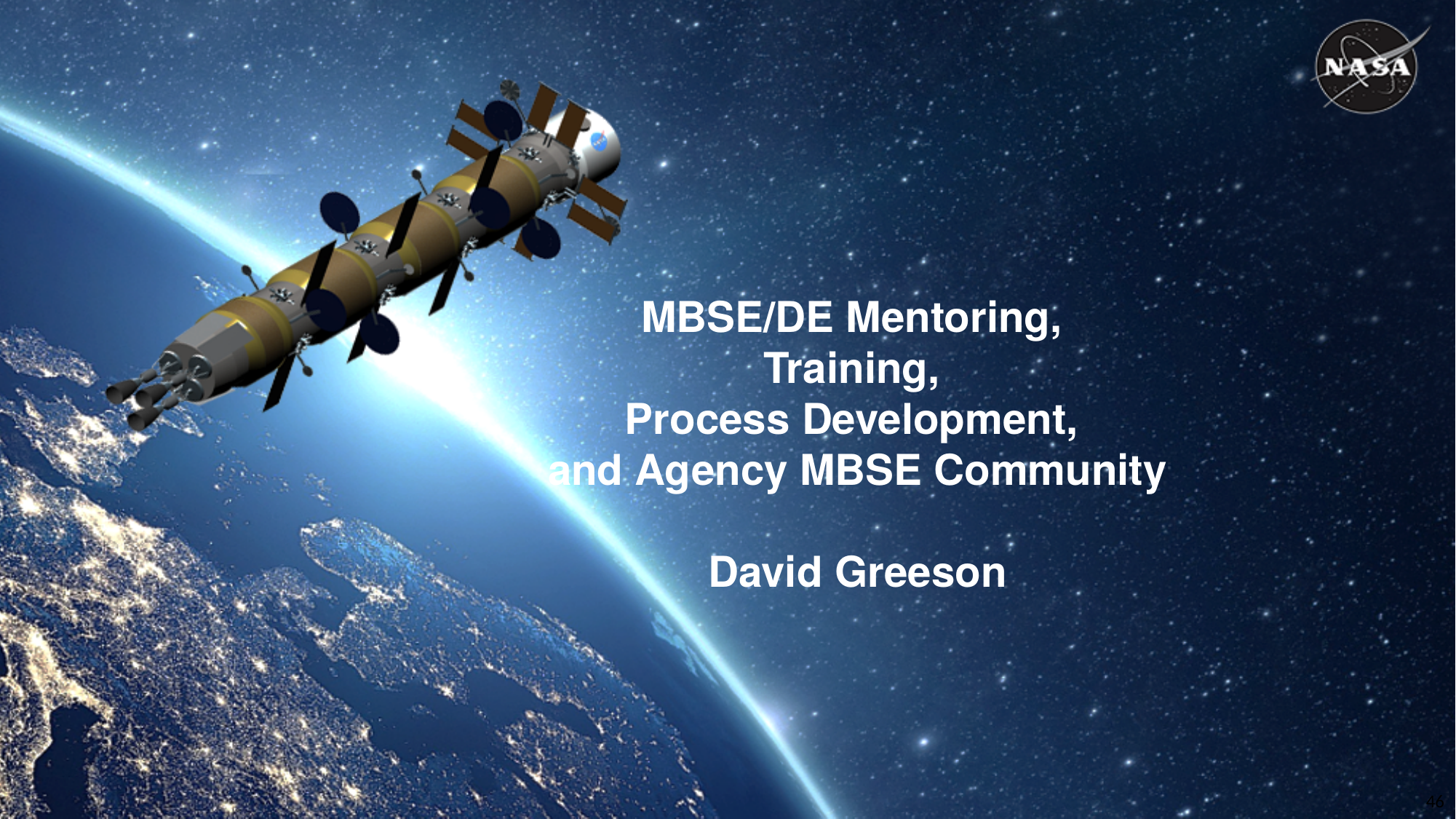

MBSE/DE Mentoring,
Training,
Process Development,
and Agency MBSE Community

David Greeson
46